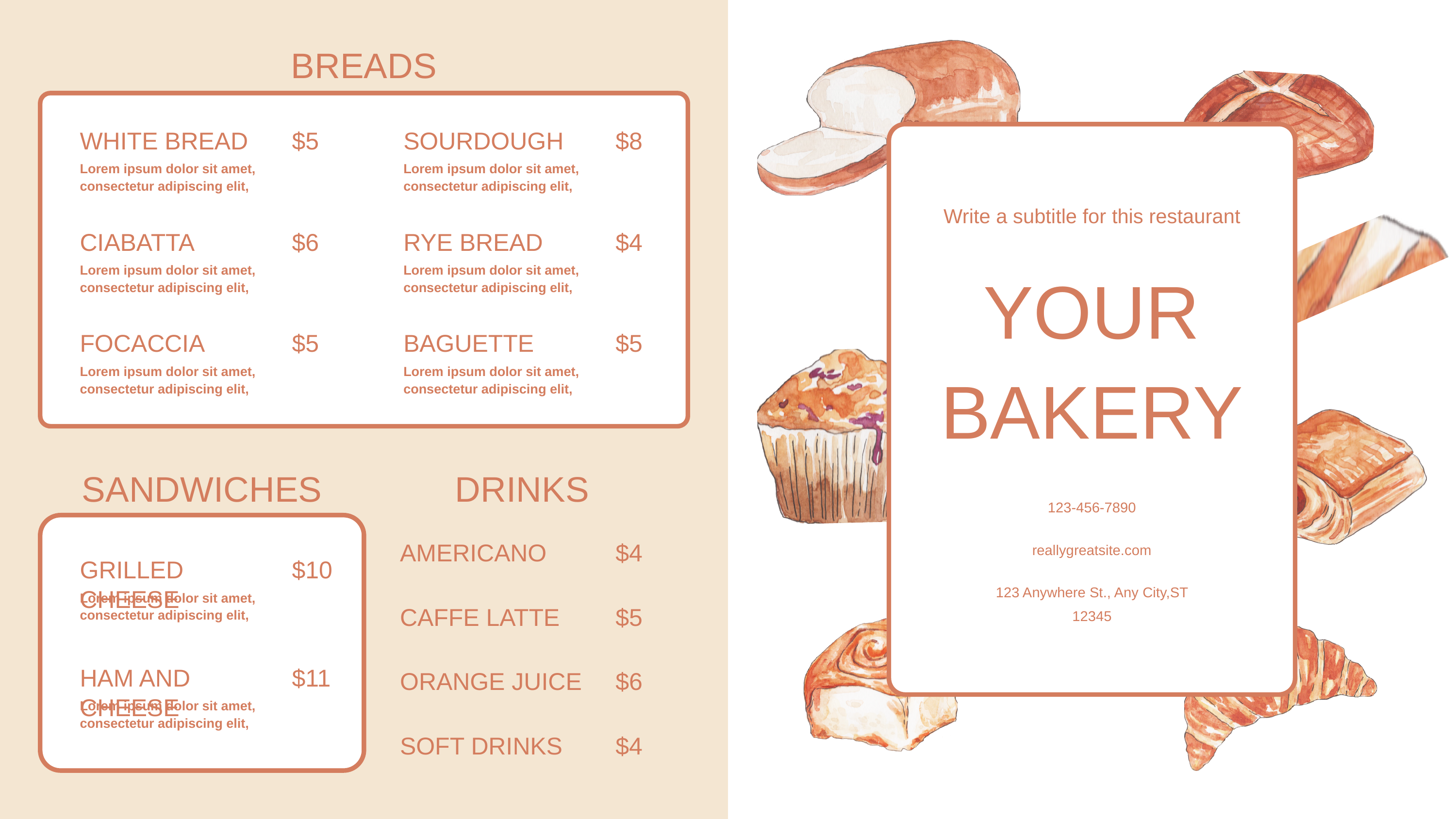

BREADS

WHITE BREAD
$5
SOURDOUGH
$8
Lorem ipsum dolor sit amet, consectetur adipiscing elit,
Lorem ipsum dolor sit amet, consectetur adipiscing elit,
Write a subtitle for this restaurant
CIABATTA
$6
RYE BREAD
$4
YOUR
BAKERY
Lorem ipsum dolor sit amet, consectetur adipiscing elit,
Lorem ipsum dolor sit amet, consectetur adipiscing elit,

FOCACCIA
$5
BAGUETTE
$5

Lorem ipsum dolor sit amet, consectetur adipiscing elit,
Lorem ipsum dolor sit amet, consectetur adipiscing elit,

SANDWICHES
DRINKS
123-456-7890

reallygreatsite.com
AMERICANO
$4
GRILLED CHEESE
$10
123 Anywhere St., Any City,ST 12345
Lorem ipsum dolor sit amet, consectetur adipiscing elit,
CAFFE LATTE
$5

HAM AND CHEESE
$11
ORANGE JUICE
$6
Lorem ipsum dolor sit amet, consectetur adipiscing elit,
SOFT DRINKS
$4